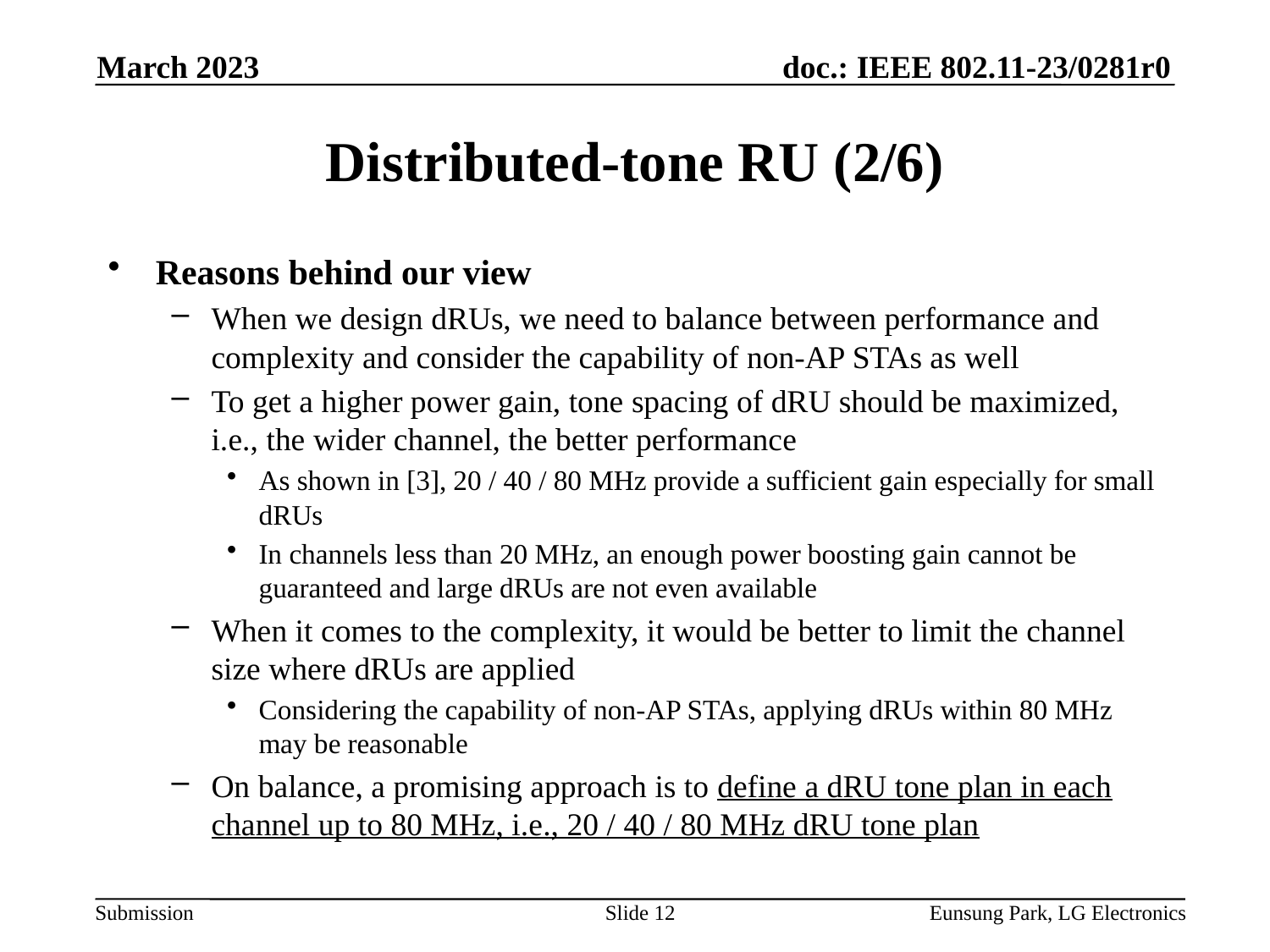

March 2023
# Distributed-tone RU (2/6)
Reasons behind our view
When we design dRUs, we need to balance between performance and complexity and consider the capability of non-AP STAs as well
To get a higher power gain, tone spacing of dRU should be maximized, i.e., the wider channel, the better performance
As shown in [3], 20 / 40 / 80 MHz provide a sufficient gain especially for small dRUs
In channels less than 20 MHz, an enough power boosting gain cannot be guaranteed and large dRUs are not even available
When it comes to the complexity, it would be better to limit the channel size where dRUs are applied
Considering the capability of non-AP STAs, applying dRUs within 80 MHz may be reasonable
On balance, a promising approach is to define a dRU tone plan in each channel up to 80 MHz, i.e., 20 / 40 / 80 MHz dRU tone plan
Slide 12
Eunsung Park, LG Electronics